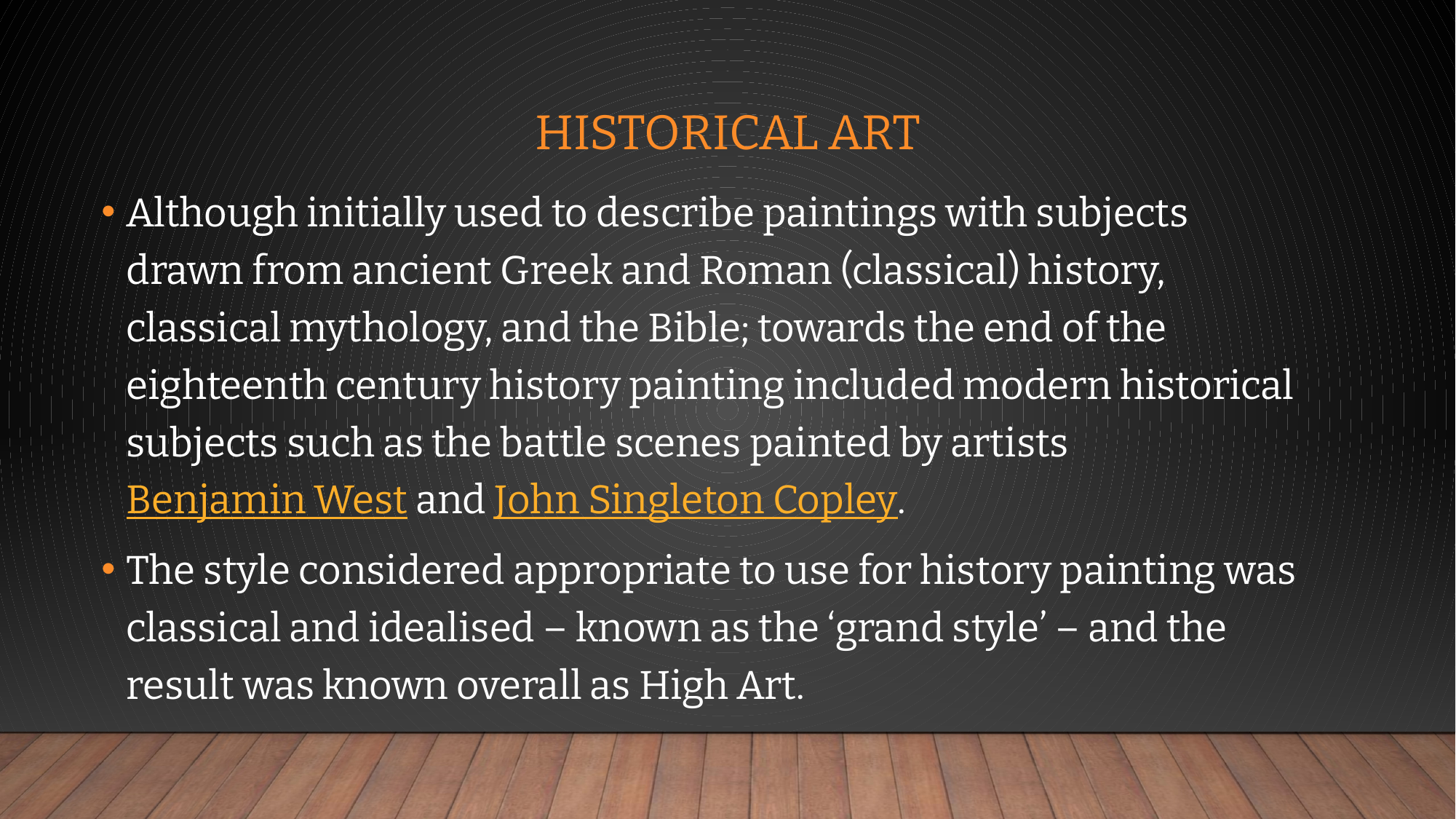

# Historical art
Although initially used to describe paintings with subjects drawn from ancient Greek and Roman (classical) history, classical mythology, and the Bible; towards the end of the eighteenth century history painting included modern historical subjects such as the battle scenes painted by artists Benjamin West and John Singleton Copley.
The style considered appropriate to use for history painting was classical and idealised – known as the ‘grand style’ – and the result was known overall as High Art.